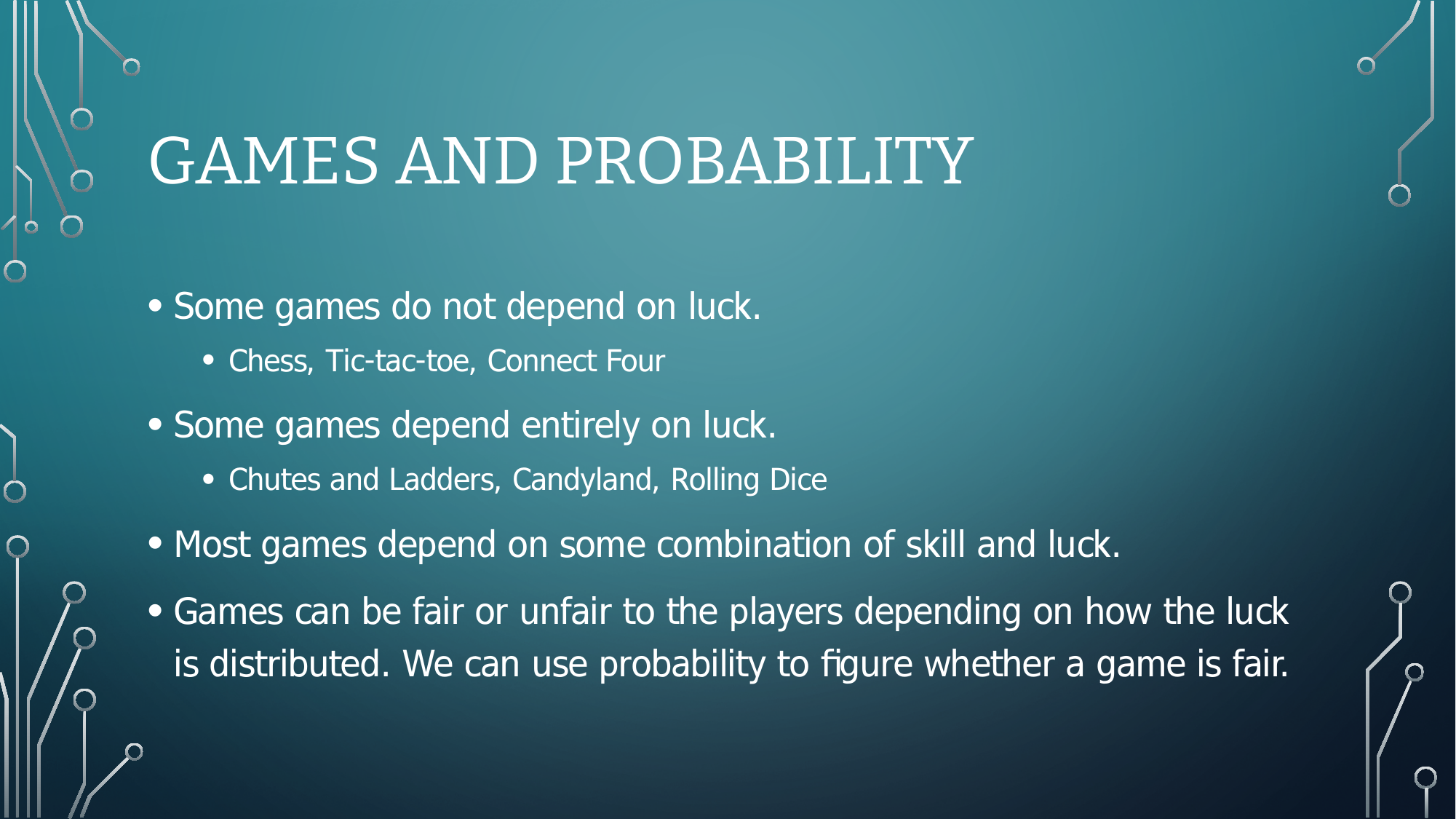

# Games and Probability
Some games do not depend on luck.
Chess, Tic-tac-toe, Connect Four
Some games depend entirely on luck.
Chutes and Ladders, Candyland, Rolling Dice
Most games depend on some combination of skill and luck.
Games can be fair or unfair to the players depending on how the luck is distributed. We can use probability to figure whether a game is fair.